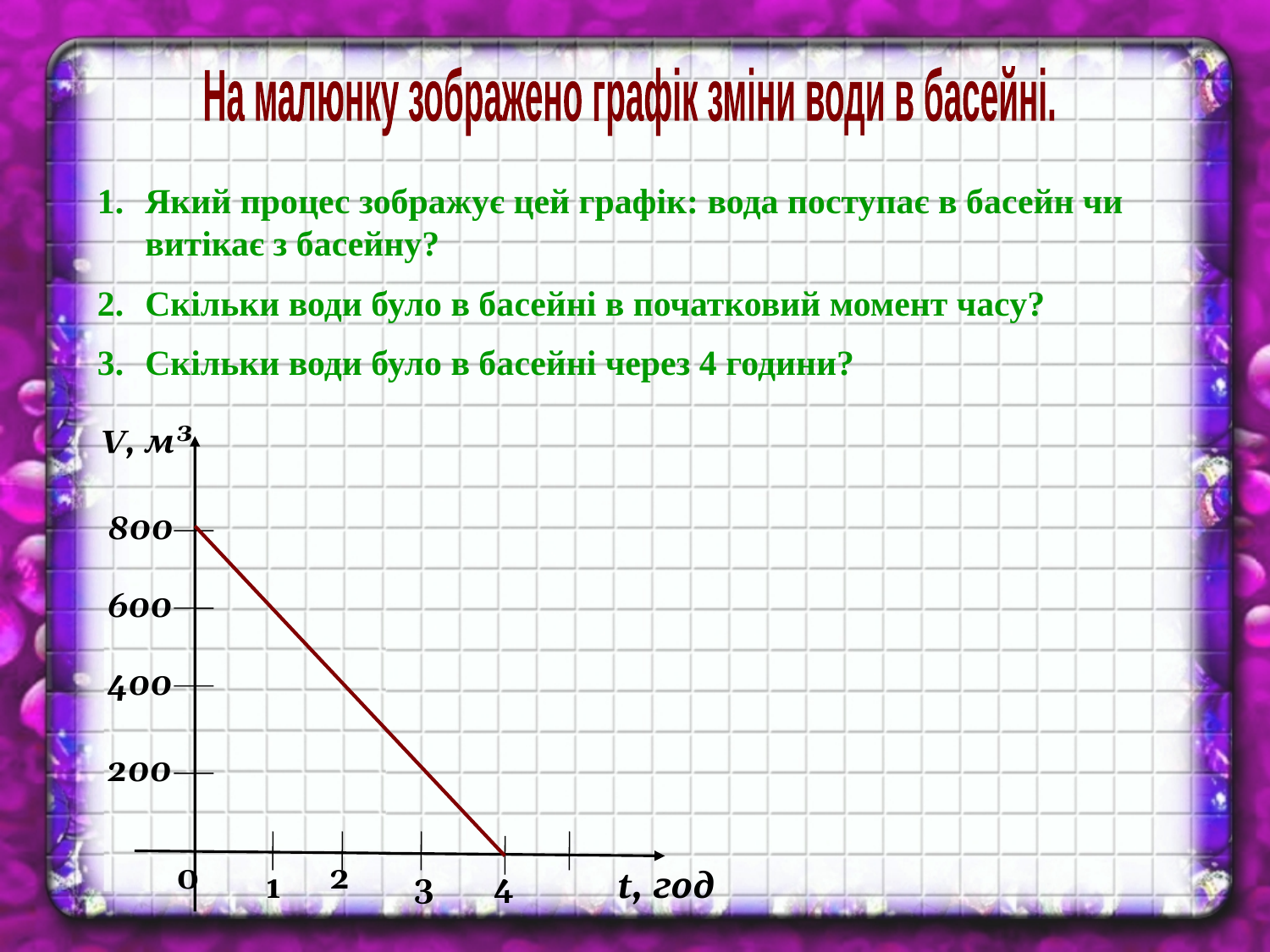

На малюнку зображено графік зміни води в басейні.

Який процес зображує цей графік: вода поступає в басейн чи витікає з басейну?
Скільки води було в басейні в початковий момент часу?
Скільки води було в басейні через 4 години?

   V, м³

800

600

400

200

0
2

t, год
1
3
4